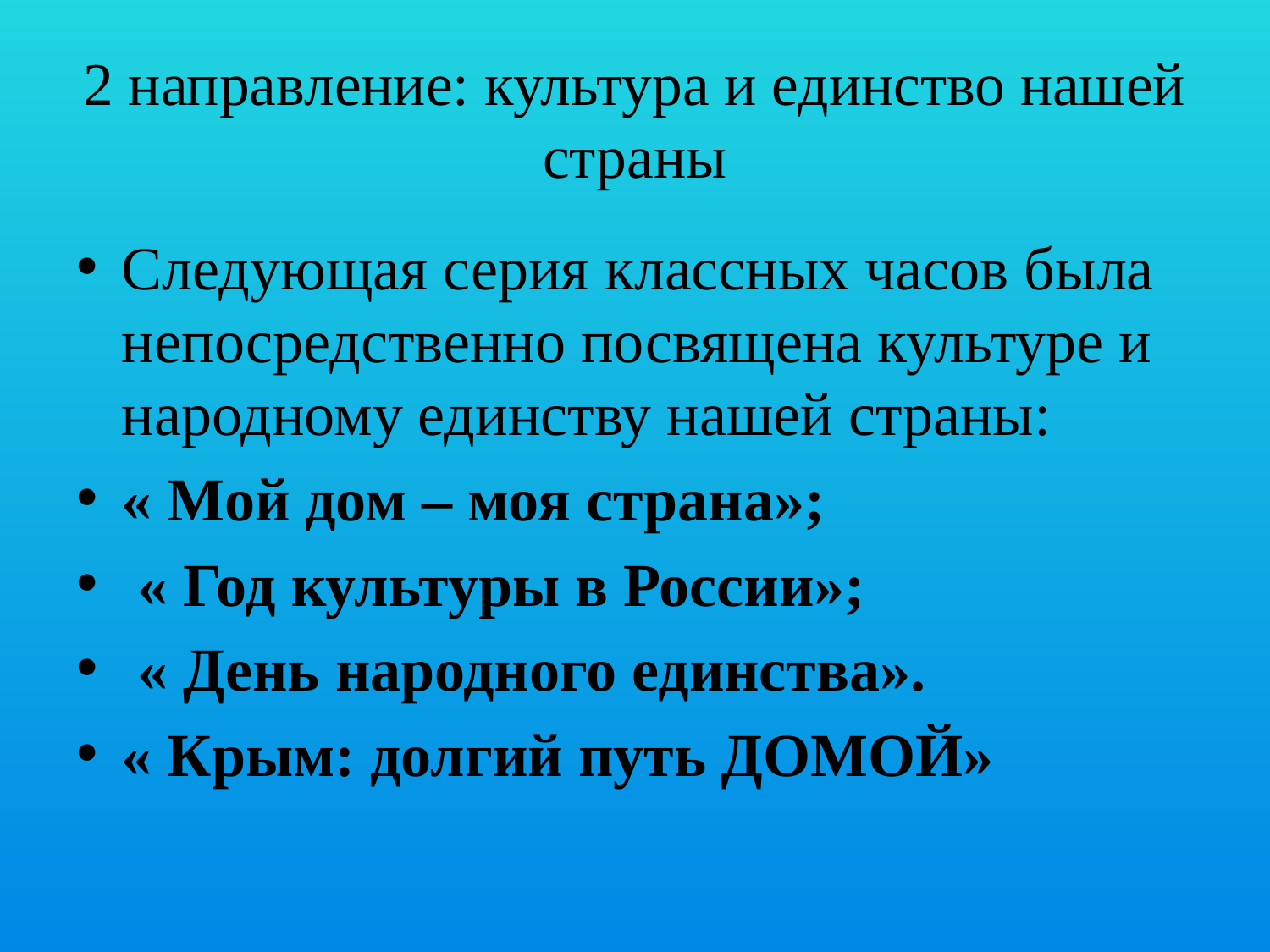

# 2 направление: культура и единство нашей страны
Следующая серия классных часов была непосредственно посвящена культуре и народному единству нашей страны:
« Мой дом – моя страна»;
 « Год культуры в России»;
 « День народного единства».
« Крым: долгий путь ДОМОЙ»